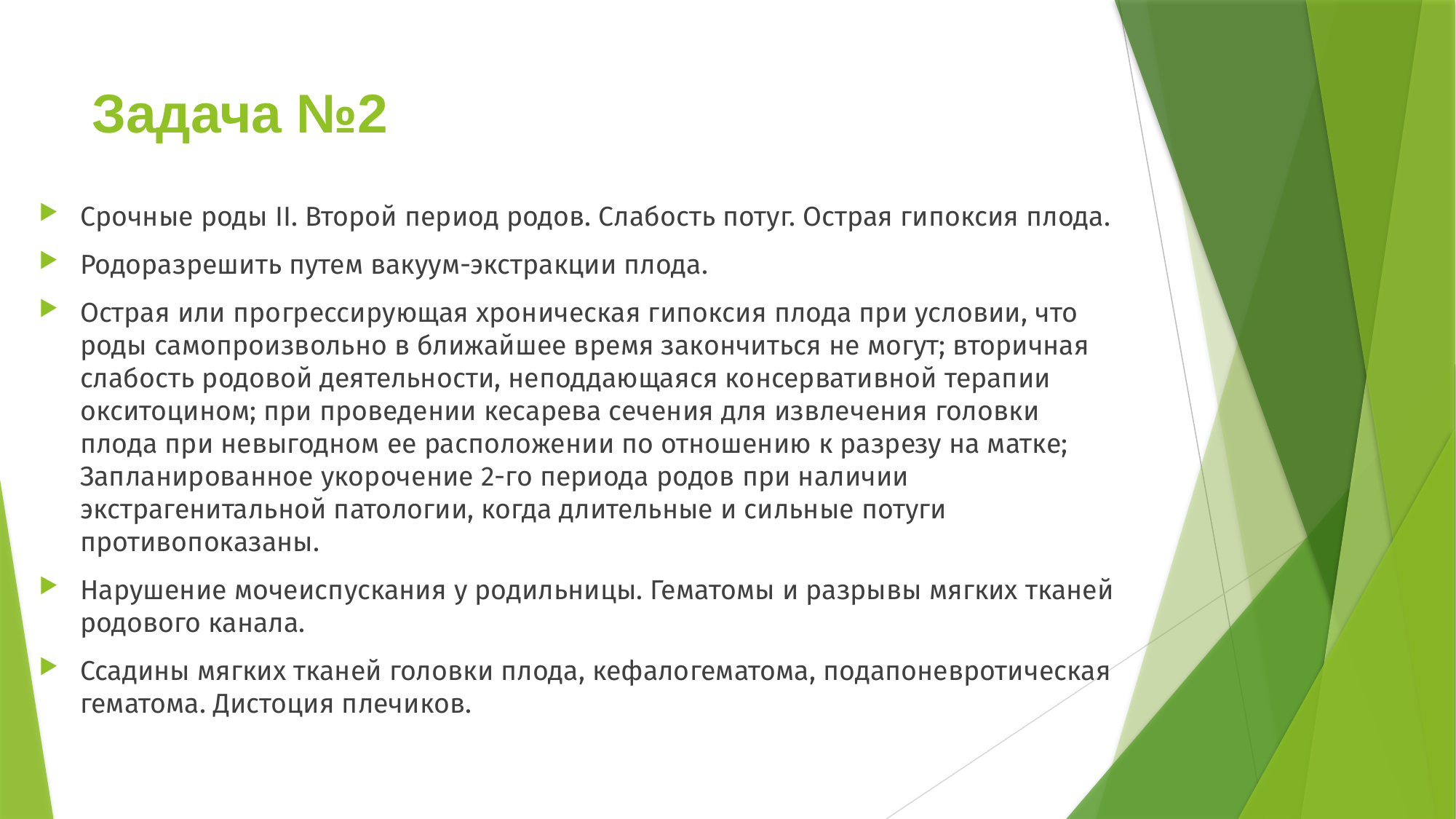

# Задача №2
Срочные роды II. Второй период родов. Слабость потуг. Острая гипоксия плода.
Родоразрешить путем вакуум-экстракции плода.
Острая или прогрессирующая хроническая гипоксия плода при условии, что роды самопроизвольно в ближайшее время закончиться не могут; вторичная слабость родовой деятельности, неподдающаяся консервативной терапии окситоцином; при проведении кесарева сечения для извлечения головки плода при невыгодном ее расположении по отношению к разрезу на матке; Запланированное укорочение 2-го периода родов при наличии экстрагенитальной патологии, когда длительные и сильные потуги противопоказаны.
Нарушение мочеиспускания у родильницы. Гематомы и разрывы мягких тканей родового канала.
Ссадины мягких тканей головки плода, кефалогематома, подапоневротическая гематома. Дистоция плечиков.